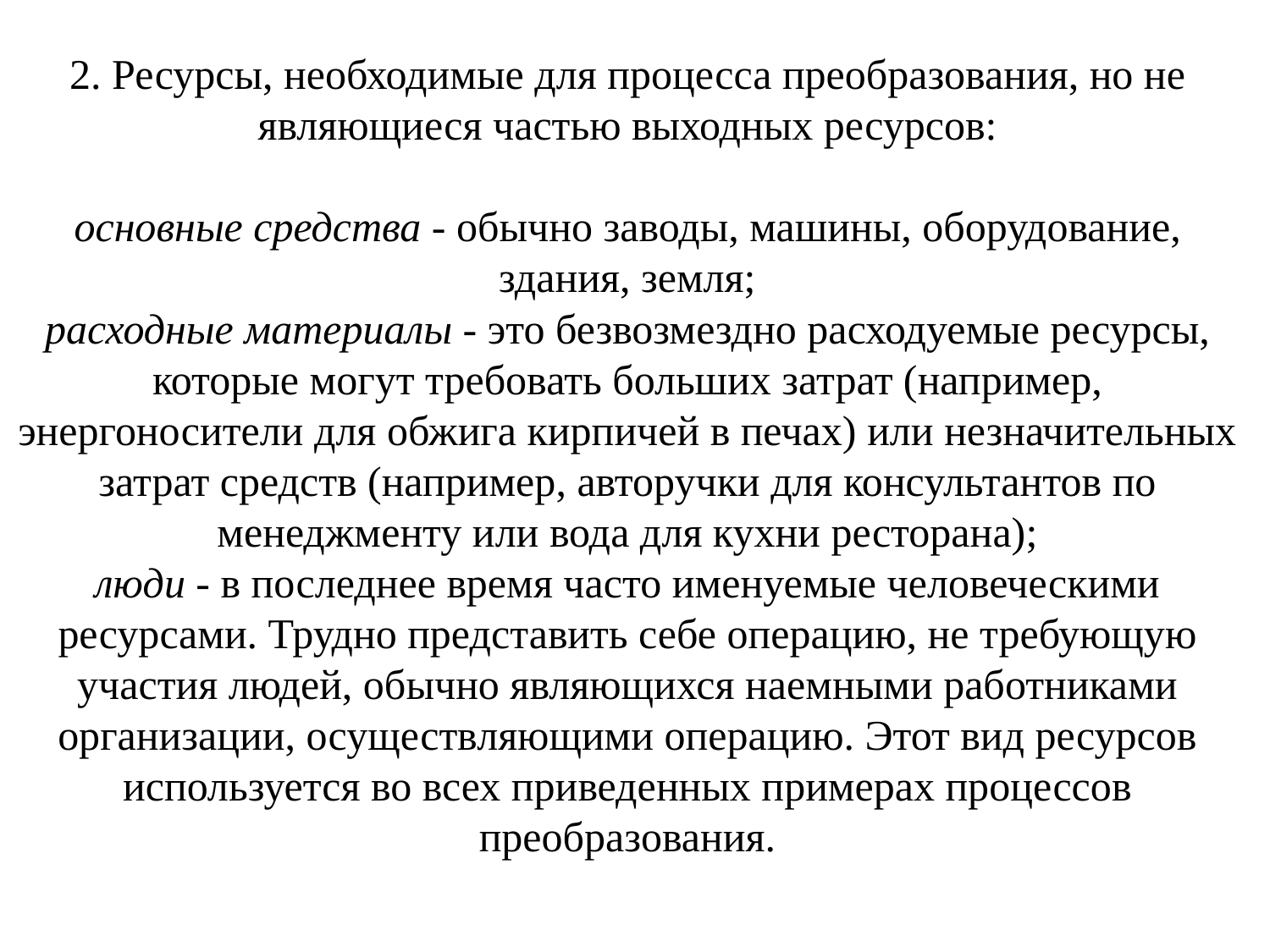

# 2. Ресурсы, необходимые для процесса преобразования, но не являющиеся частью выходных ресурсов: основные средства - обычно заводы, машины, оборудование, здания, земля; расходные материалы - это безвозмездно расходуемые ресурсы, которые могут требовать больших затрат (например, энергоносители для обжига кирпичей в печах) или незначительных затрат средств (например, авторучки для консультантов по менеджменту или вода для кухни ресторана); люди - в последнее время часто именуемые человеческими ресурсами. Трудно представить себе операцию, не требующую участия людей, обычно являющихся наемными работниками организации, осуществляющими операцию. Этот вид ресурсов используется во всех приведенных примерах процессов преобразования.